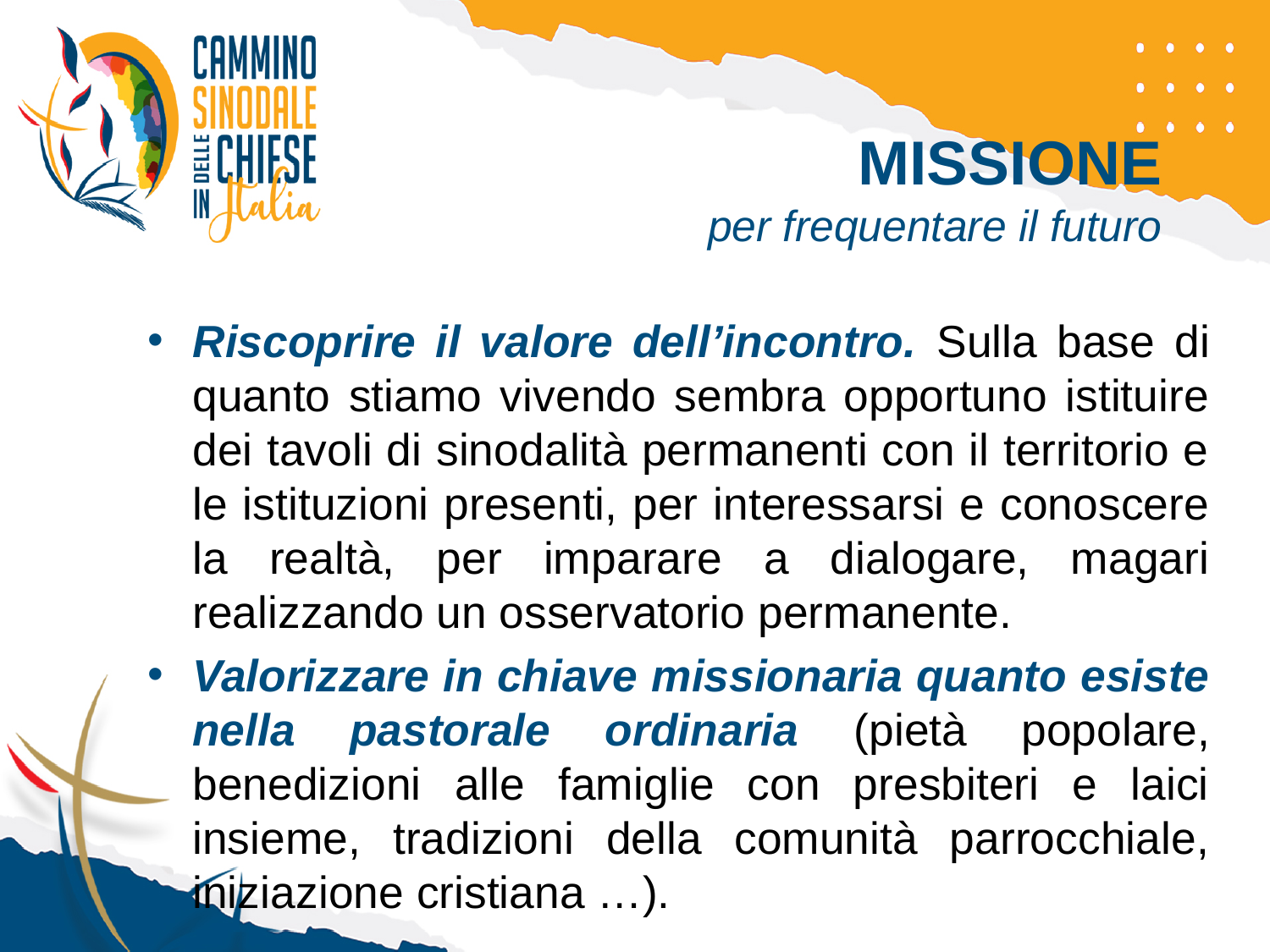

MISSIONE
per frequentare il futuro
Riscoprire il valore dell’incontro. Sulla base di quanto stiamo vivendo sembra opportuno istituire dei tavoli di sinodalità permanenti con il territorio e le istituzioni presenti, per interessarsi e conoscere la realtà, per imparare a dialogare, magari realizzando un osservatorio permanente.
Valorizzare in chiave missionaria quanto esiste nella pastorale ordinaria (pietà popolare, benedizioni alle famiglie con presbiteri e laici insieme, tradizioni della comunità parrocchiale, iniziazione cristiana …).